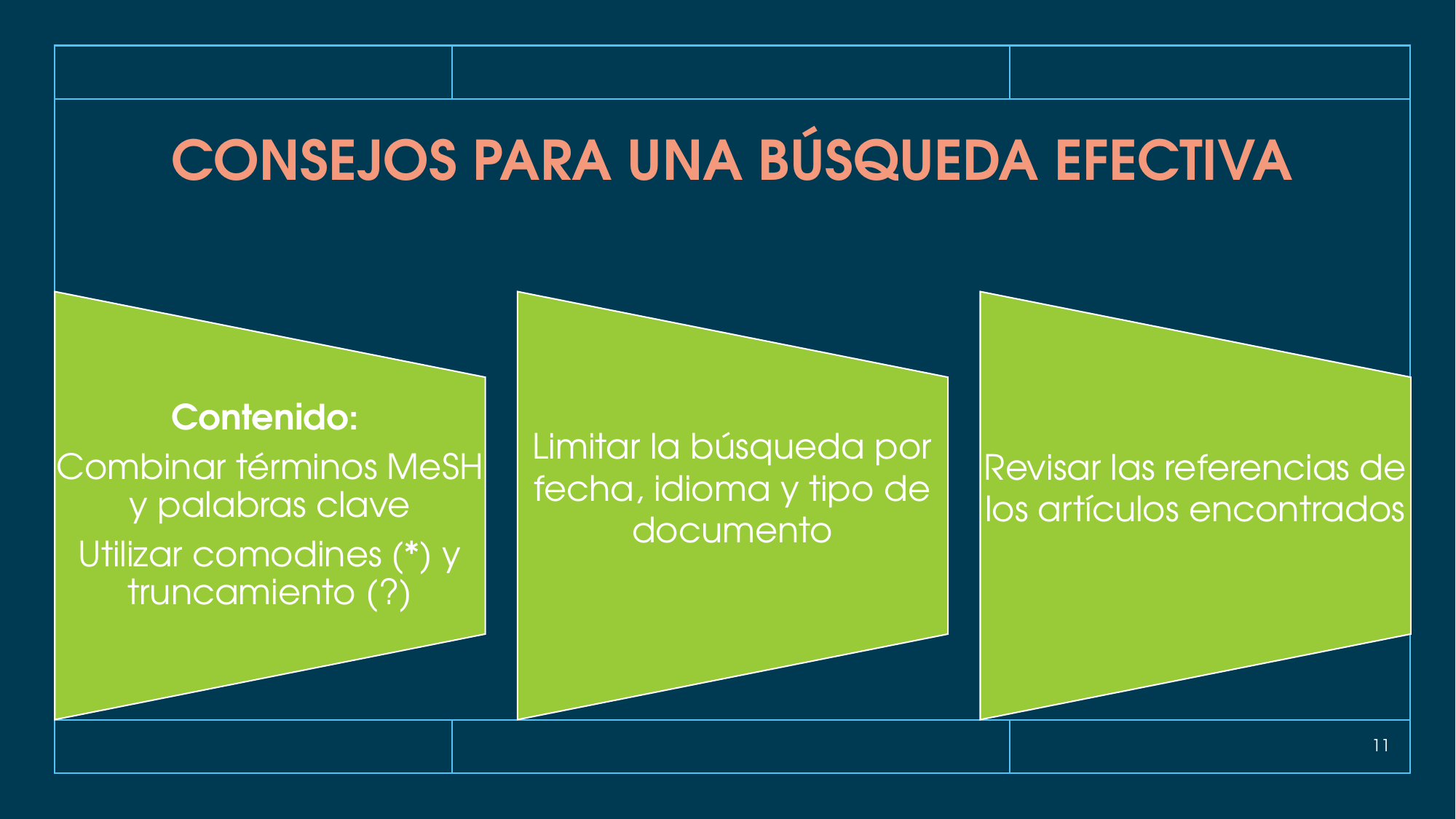

# Consejos para una Búsqueda Efectiva
Contenido:
Combinar términos MeSH y palabras clave
Utilizar comodines (*) y truncamiento (?)
Limitar la búsqueda por fecha, idioma y tipo de documento

Revisar las referencias de los artículos encontrados

11